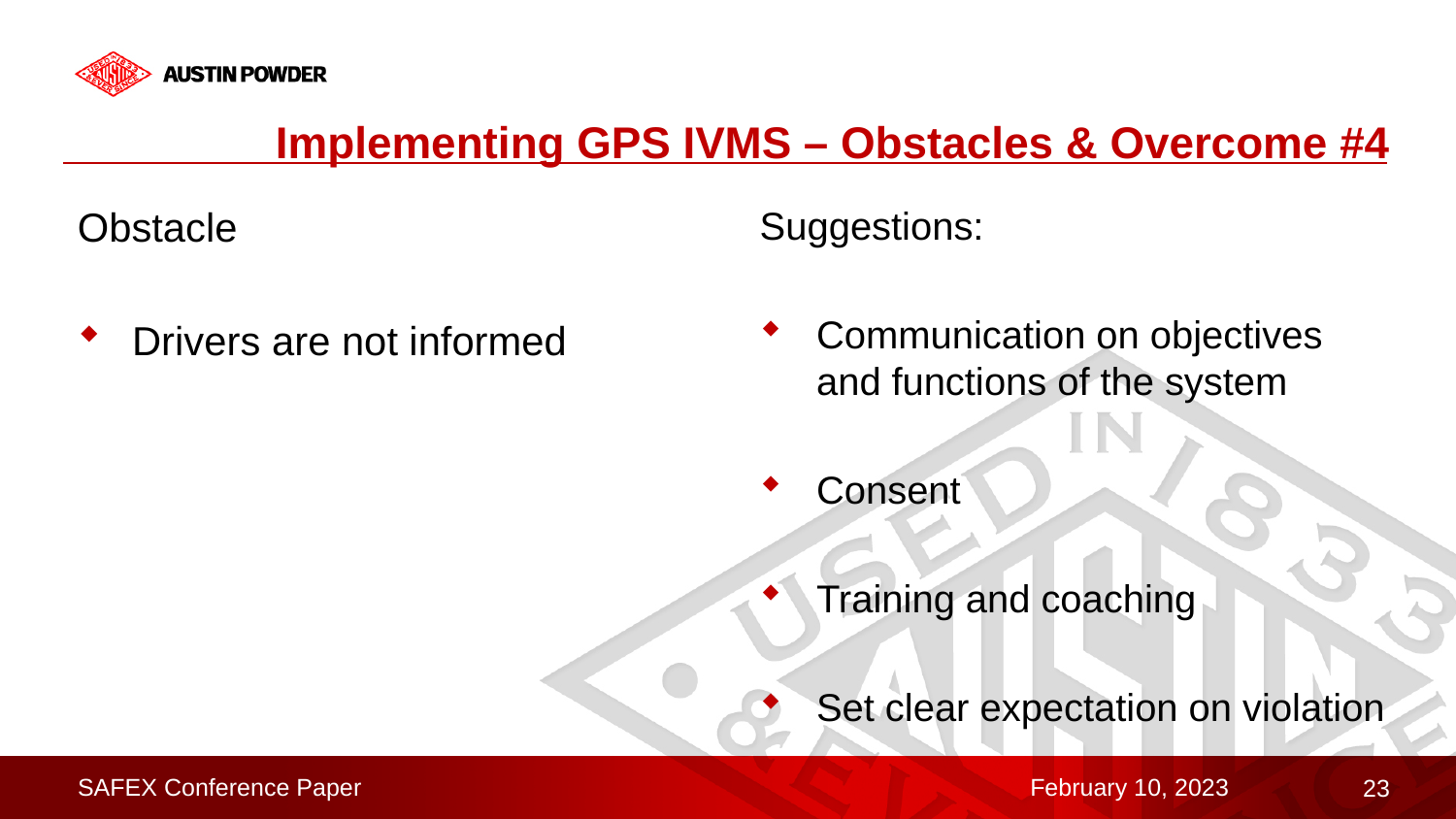

# Implementing GPS IVMS – Obstacles & Overcome #4
Obstacle

Drivers are not informed
Suggestions:

Communication on objectives and functions of the system

Consent

Training and coaching

Set clear expectation on violation
SAFEX Conference Paper
February 10, 2023